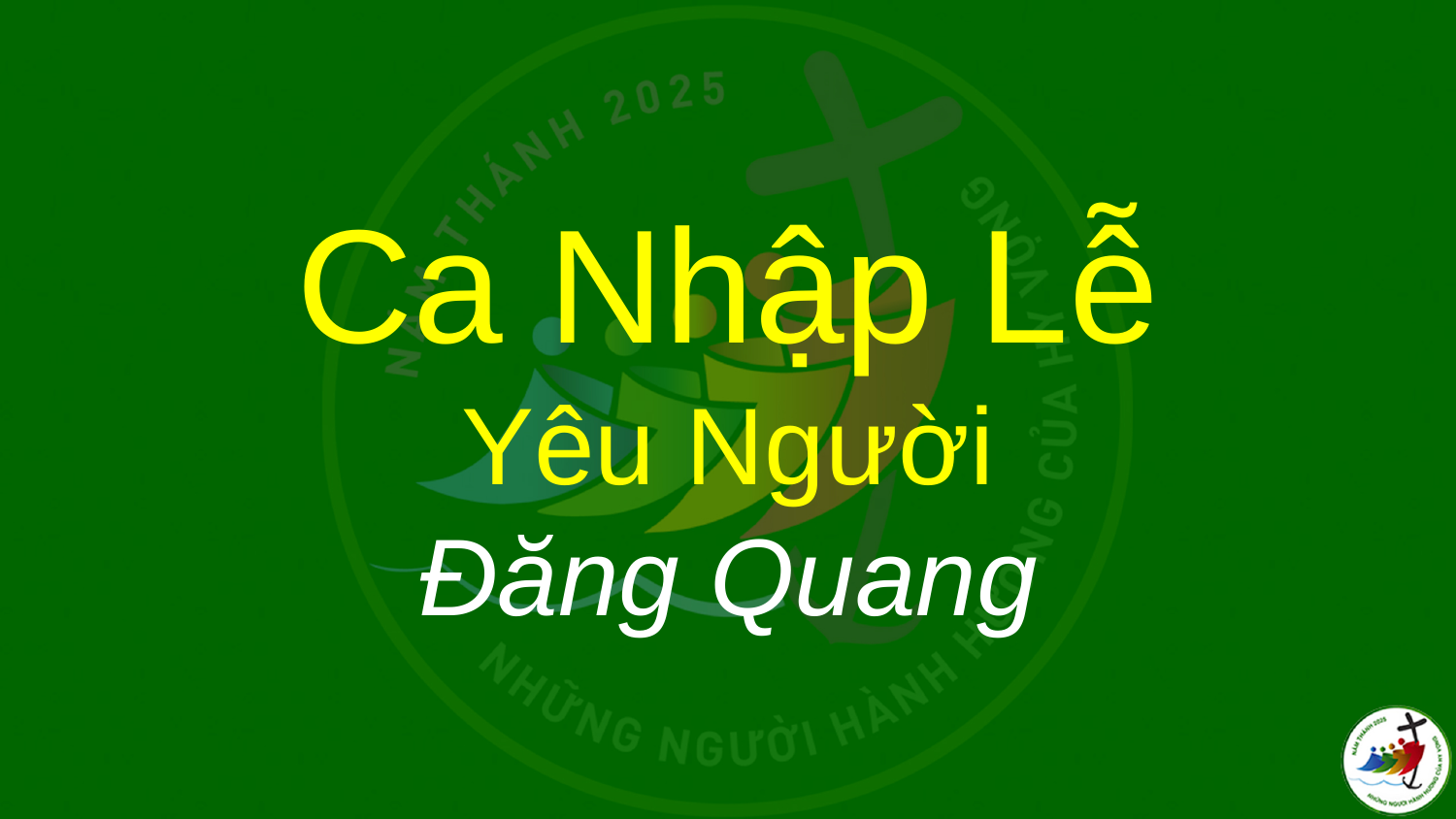

# Ca Nhập Lễ Yêu Người Đăng Quang